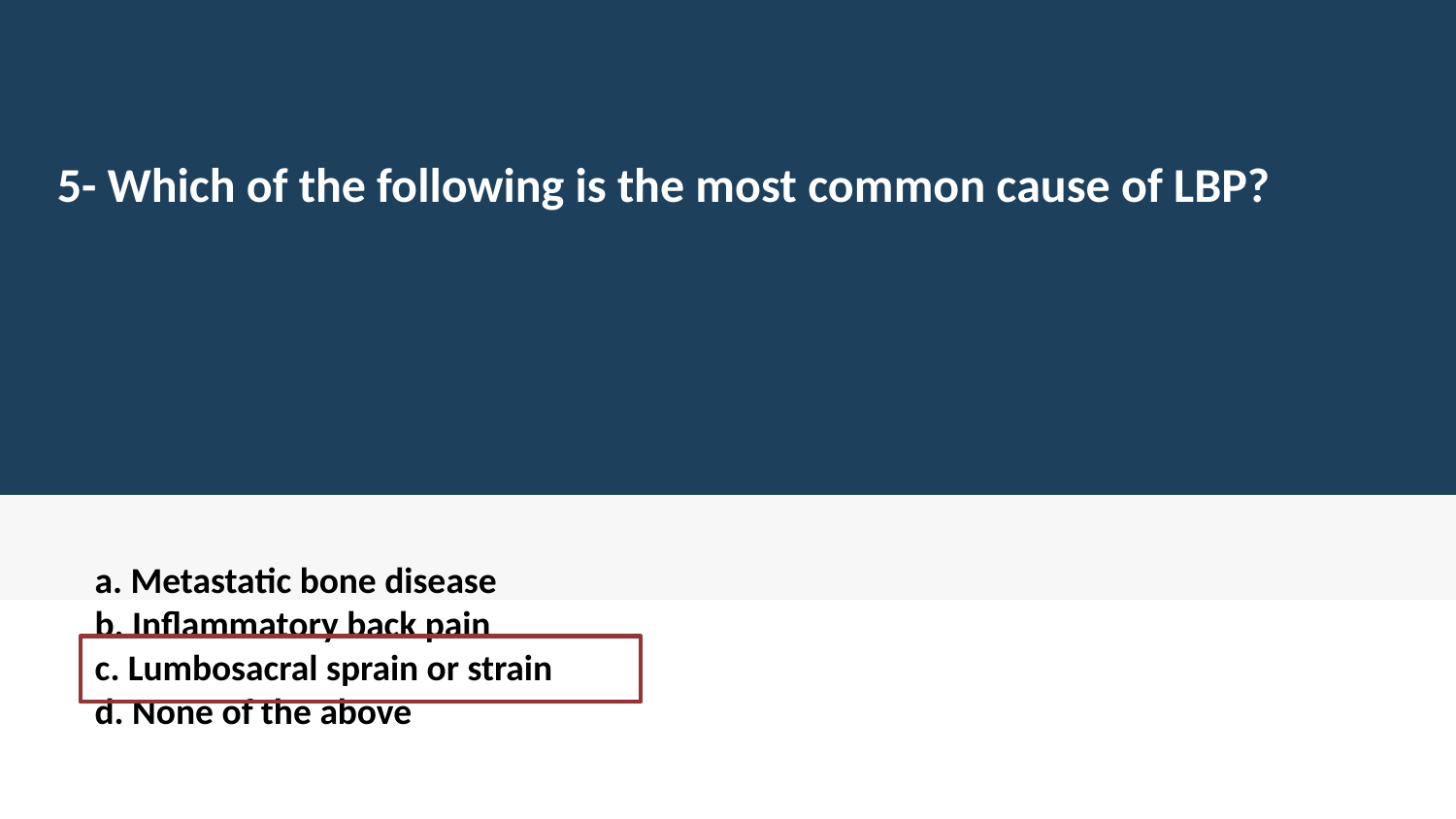

5- Which of the following is the most common cause of LBP?
a. Metastatic bone disease
b. Inflammatory back pain
c. Lumbosacral sprain or strain
d. None of the above